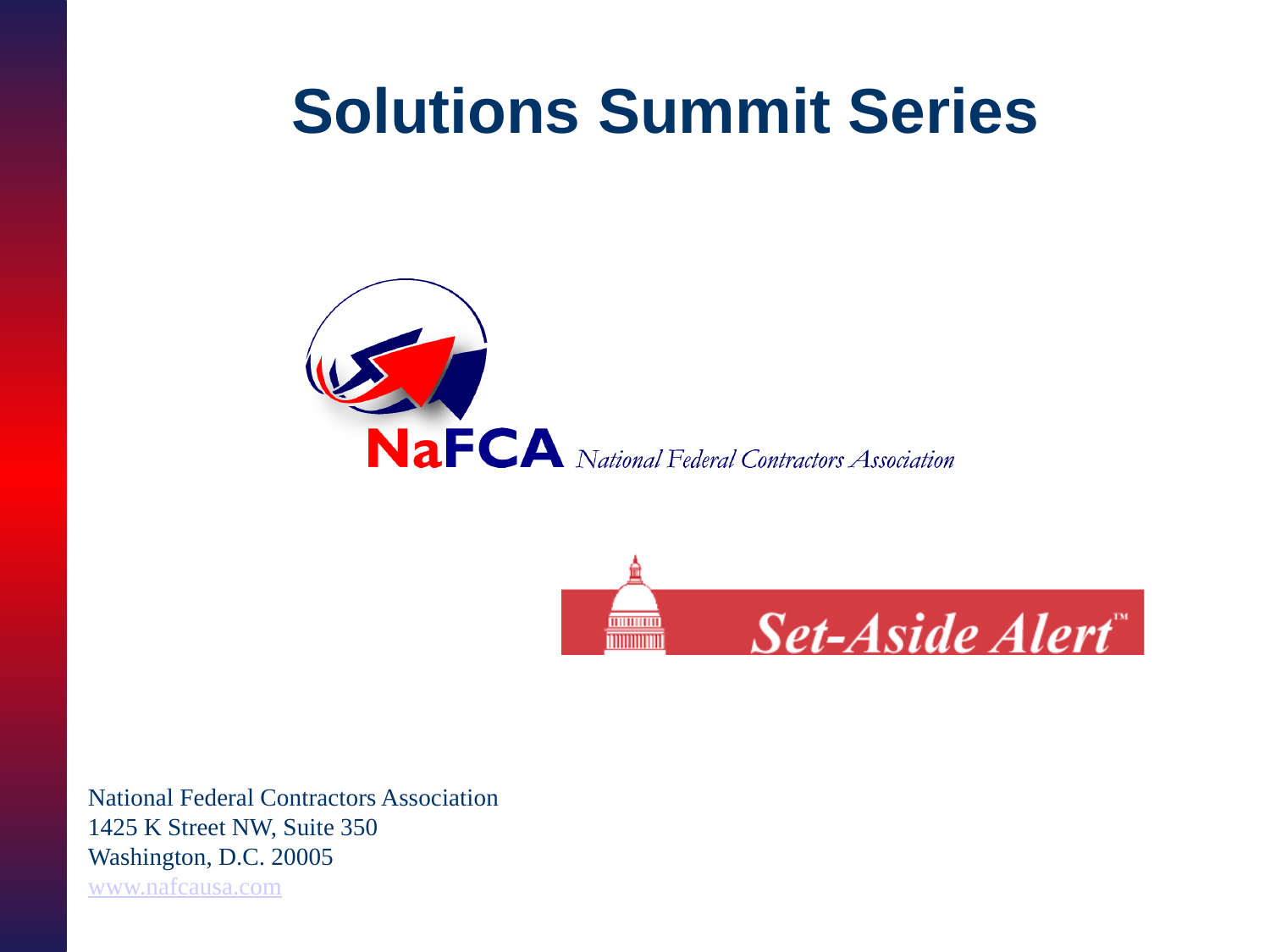

Solutions Summit Series
National Federal Contractors Association
1425 K Street NW, Suite 350
Washington, D.C. 20005
www.nafcausa.com